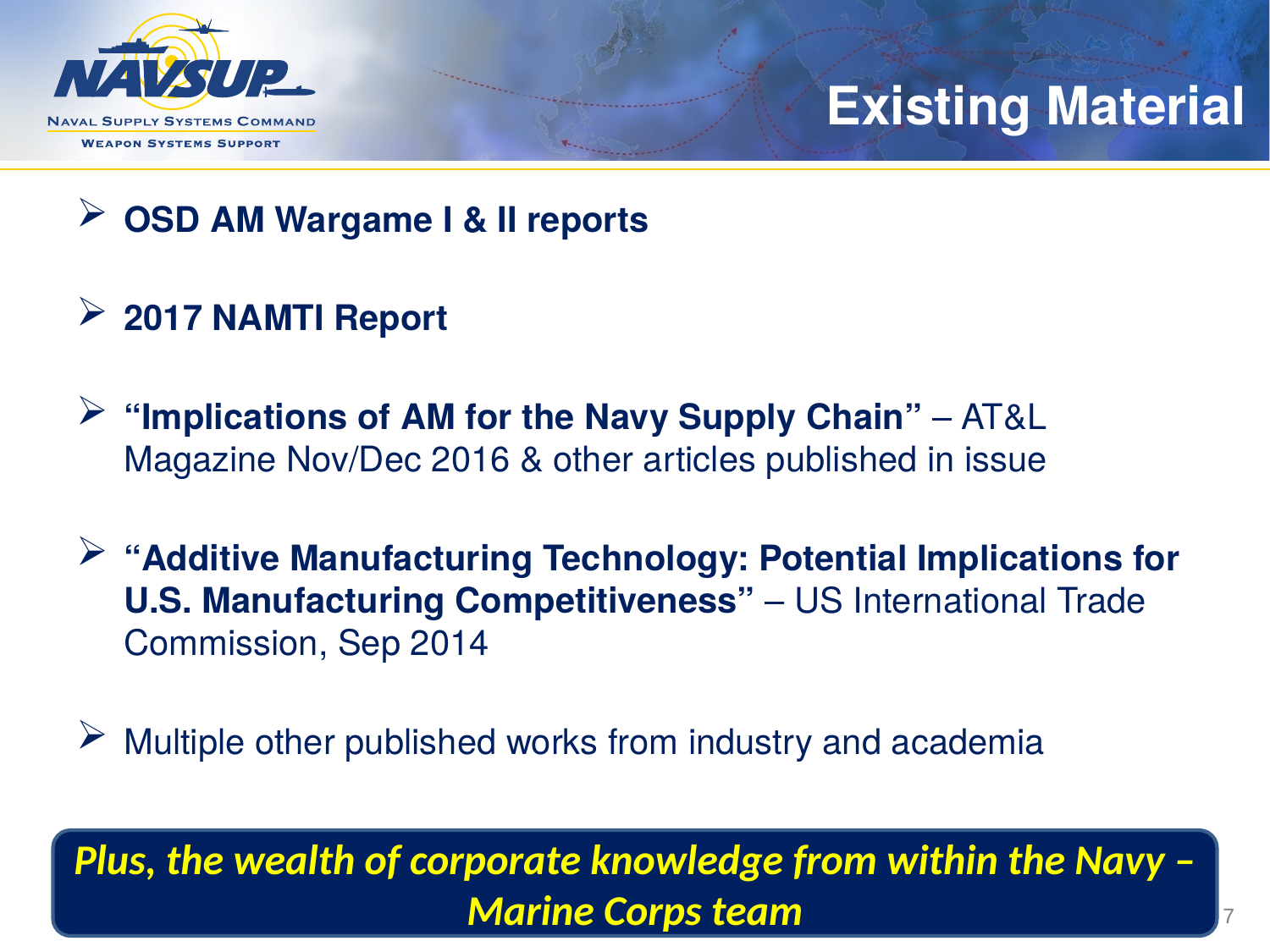

Existing Material
OSD AM Wargame I & II reports

2017 NAMTI Report

“Implications of AM for the Navy Supply Chain” – AT&L Magazine Nov/Dec 2016 & other articles published in issue

“Additive Manufacturing Technology: Potential Implications for U.S. Manufacturing Competitiveness” – US International Trade Commission, Sep 2014

Multiple other published works from industry and academia

Plus, the wealth of corporate knowledge from within the Navy – Marine Corps team